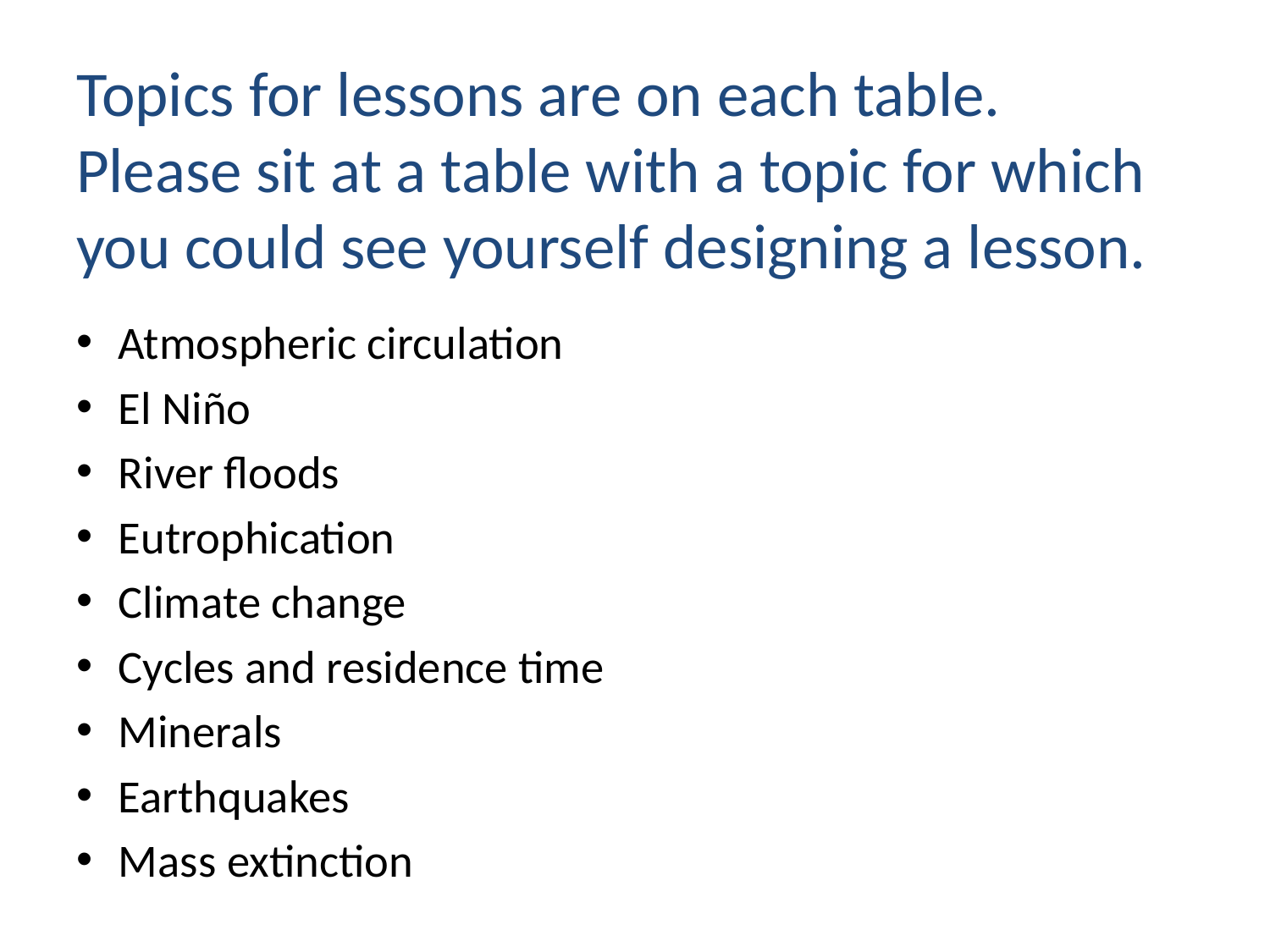

# Topics for lessons are on each table. Please sit at a table with a topic for which you could see yourself designing a lesson.
Atmospheric circulation
El Niño
River floods
Eutrophication
Climate change
Cycles and residence time
Minerals
Earthquakes
Mass extinction